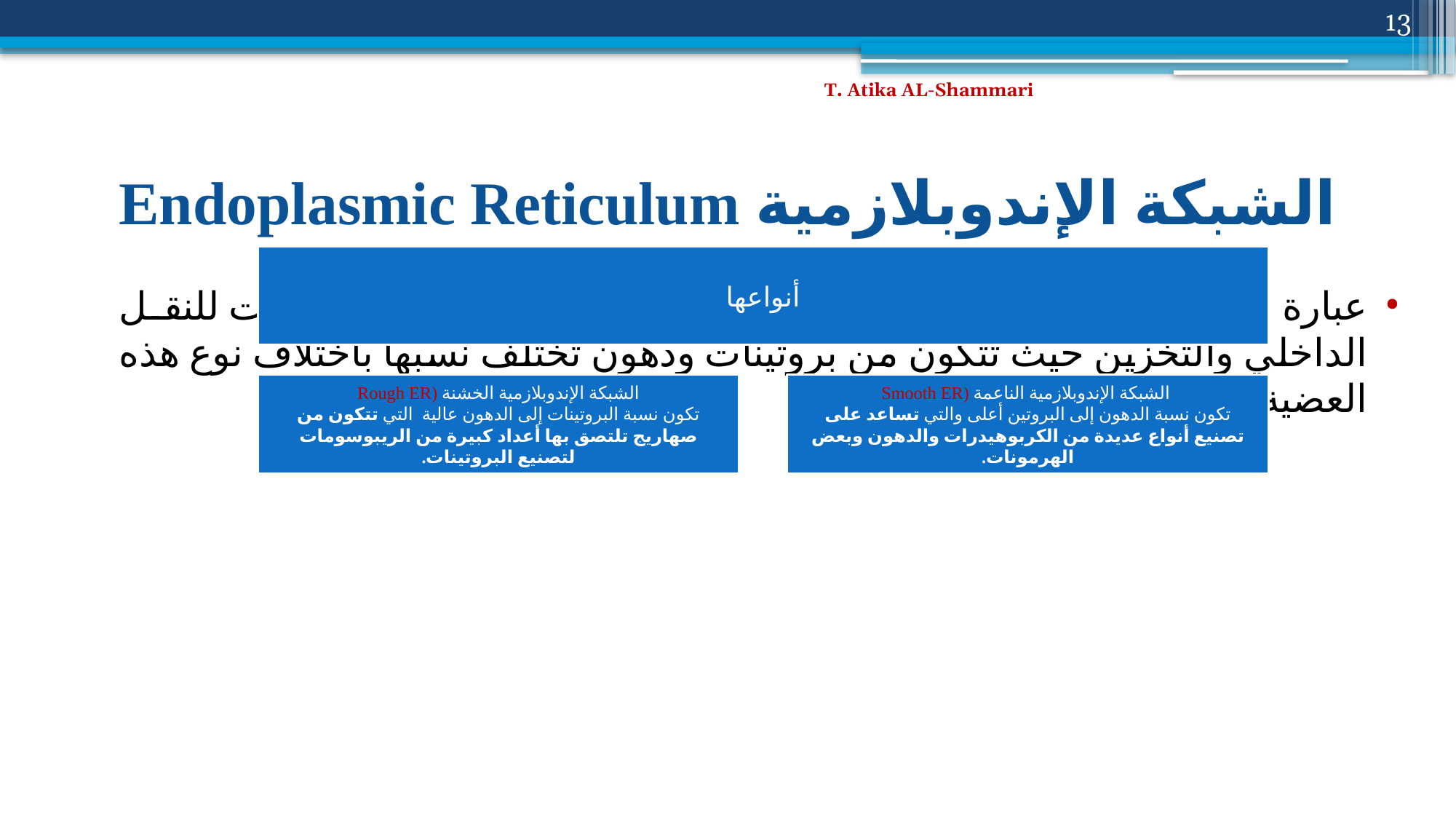

13
T. Atika AL-Shammari
# الشبكة الإندوبلازمية Endoplasmic Reticulum
أنواعها
تكون نسبة الدهون إلى البروتين أعلى والتي تساعد على تصنيع أنواع عديدة من الكربوهيدرات والدهون وبعض الهرمونات.
عبارة عن شبكة من الأغشية التي تحتوي على فجوات تعمل كقنوات للنقل الداخلي والتخزين حيث تتكون من بروتينات ودهون تختلف نسبها باختلاف نوع هذه العضية.